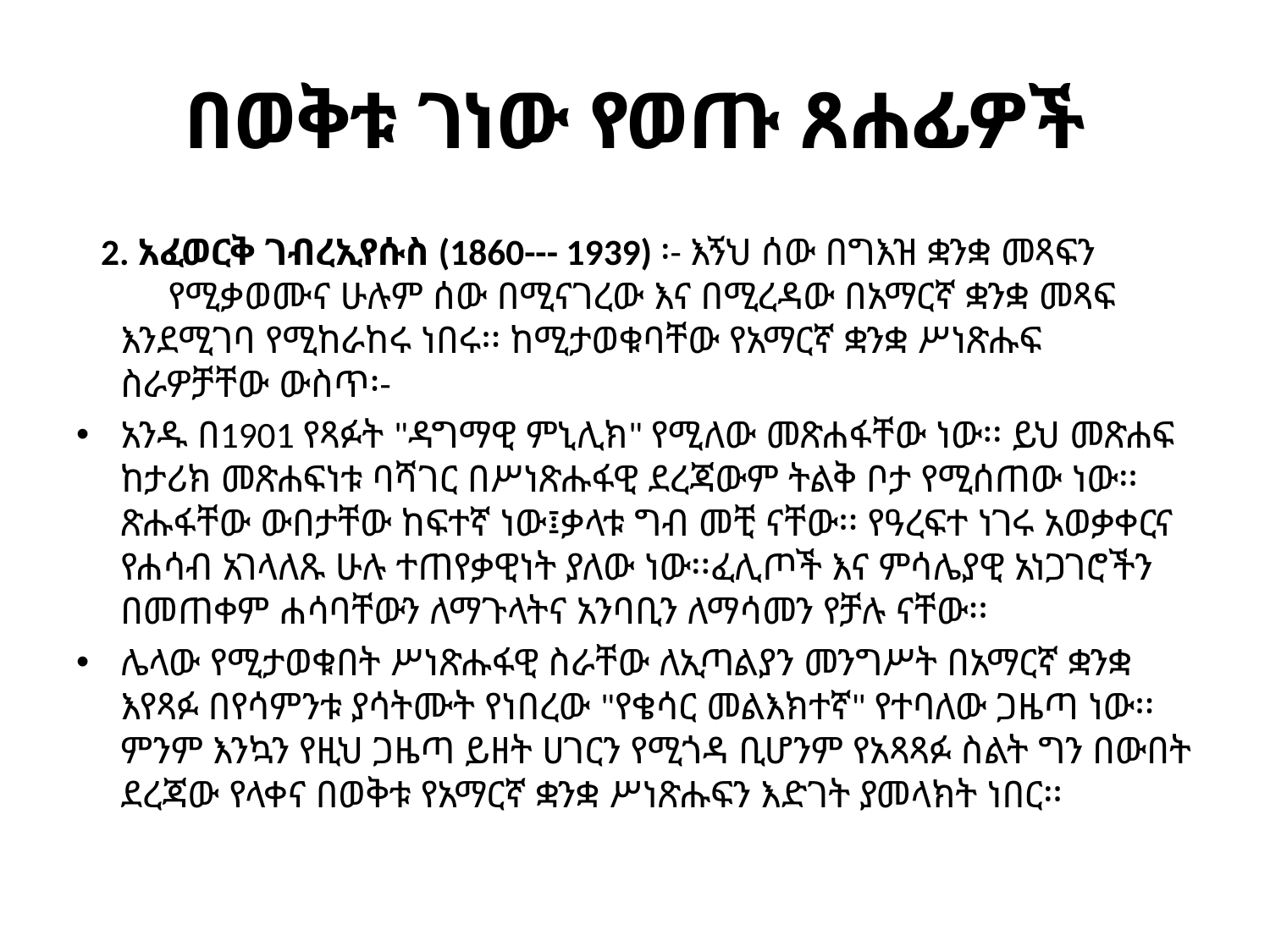

# በወቅቱ ገነው የወጡ ጸሐፊዎች
   2. አፈወርቅ ገብረኢየሱስ (1860--- 1939) ፡- እኝህ ሰው በግእዝ ቋንቋ መጻፍን
     የሚቃወሙና ሁሉም ሰው በሚናገረው እና በሚረዳው በአማርኛ ቋንቋ መጻፍ እንደሚገባ የሚከራከሩ ነበሩ፡፡ ከሚታወቁባቸው የአማርኛ ቋንቋ ሥነጽሑፍ ስራዎቻቸው ውስጥ፡-
አንዱ በ1901 የጻፉት "ዳግማዊ ምኒሊክ" የሚለው መጽሐፋቸው ነው፡፡ ይህ መጽሐፍ ከታሪክ መጽሐፍነቱ ባሻገር በሥነጽሑፋዊ ደረጃውም ትልቅ ቦታ የሚሰጠው ነው፡፡ጽሑፋቸው ውበታቸው ከፍተኛ ነው፤ቃላቱ ግብ መቺ ናቸው፡፡ የዓረፍተ ነገሩ አወቃቀርና የሐሳብ አገላለጹ ሁሉ ተጠየቃዊነት ያለው ነው፡፡ፈሊጦች እና ምሳሌያዊ አነጋገሮችን በመጠቀም ሐሳባቸውን ለማጉላትና አንባቢን ለማሳመን የቻሉ ናቸው፡፡
ሌላው የሚታወቁበት ሥነጽሑፋዊ ስራቸው ለኢጣልያን መንግሥት በአማርኛ ቋንቋ እየጻፉ በየሳምንቱ ያሳትሙት የነበረው "የቄሳር መልእክተኛ" የተባለው ጋዜጣ ነው፡፡ ምንም እንኳን የዚህ ጋዜጣ ይዘት ሀገርን የሚጎዳ ቢሆንም የአጻጻፉ ስልት ግን በውበት ደረጃው የላቀና በወቅቱ የአማርኛ ቋንቋ ሥነጽሑፍን እድገት ያመላክት ነበር፡፡